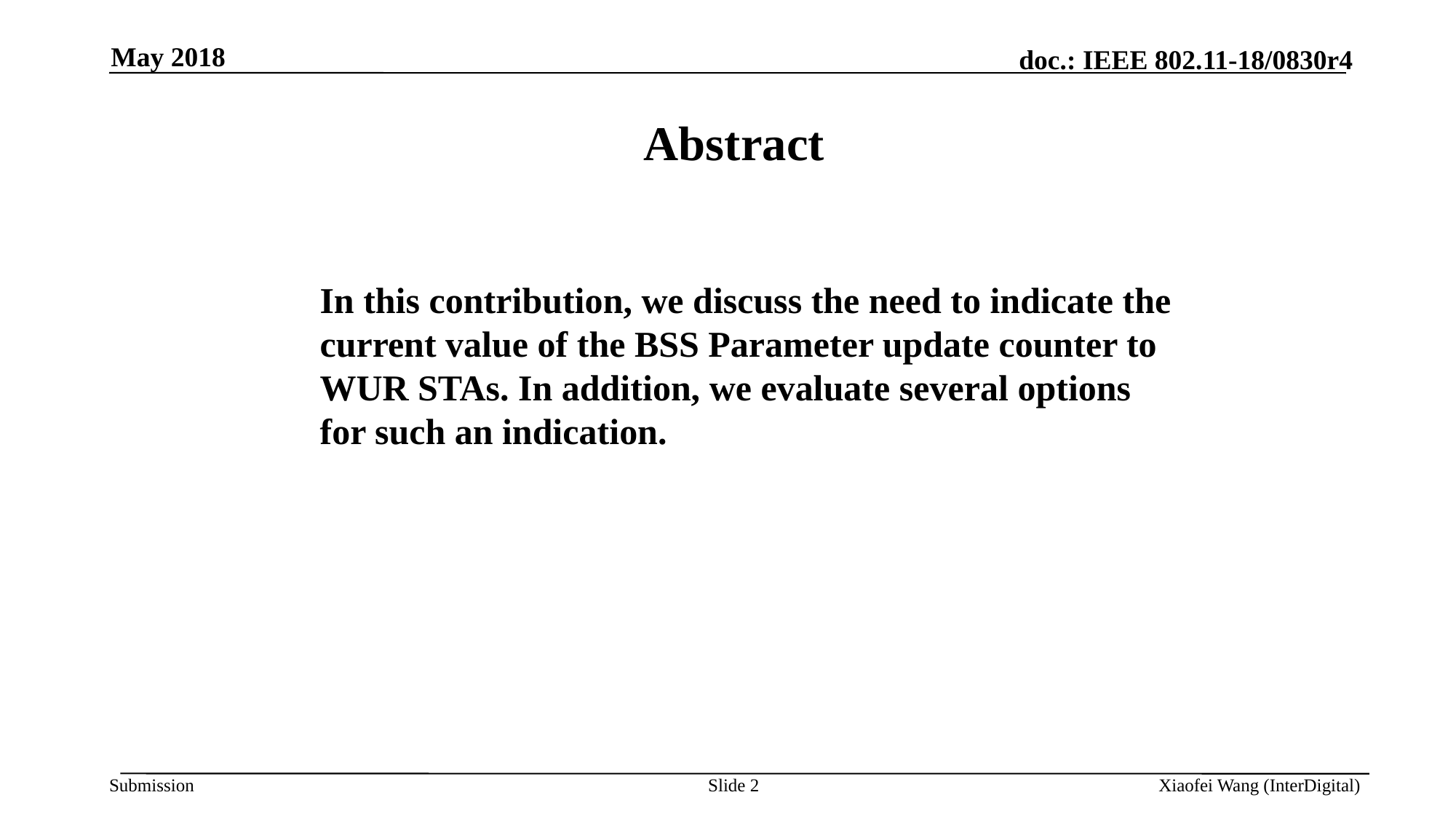

May 2018
Abstract
In this contribution, we discuss the need to indicate the current value of the BSS Parameter update counter to WUR STAs. In addition, we evaluate several options for such an indication.
Slide 2
Xiaofei Wang (InterDigital)